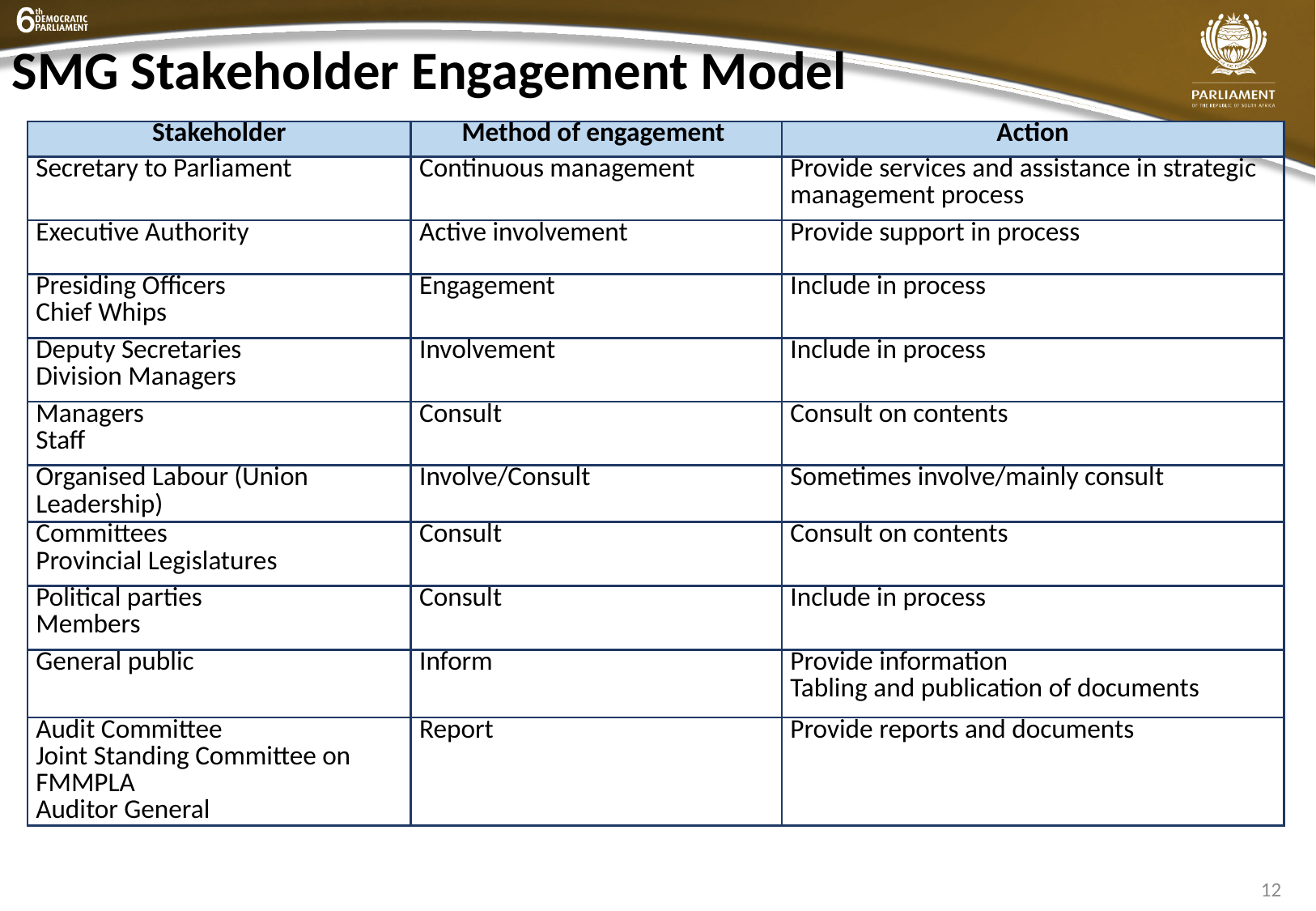

# SMG Stakeholder Engagement Model
| Stakeholder | Method of engagement | Action |
| --- | --- | --- |
| Secretary to Parliament | Continuous management | Provide services and assistance in strategic management process |
| Executive Authority | Active involvement | Provide support in process |
| Presiding Officers Chief Whips | Engagement | Include in process |
| Deputy Secretaries Division Managers | Involvement | Include in process |
| Managers Staff | Consult | Consult on contents |
| Organised Labour (Union Leadership) | Involve/Consult | Sometimes involve/mainly consult |
| Committees Provincial Legislatures | Consult | Consult on contents |
| Political parties Members | Consult | Include in process |
| General public | Inform | Provide information Tabling and publication of documents |
| Audit Committee Joint Standing Committee on FMMPLA Auditor General | Report | Provide reports and documents |
12